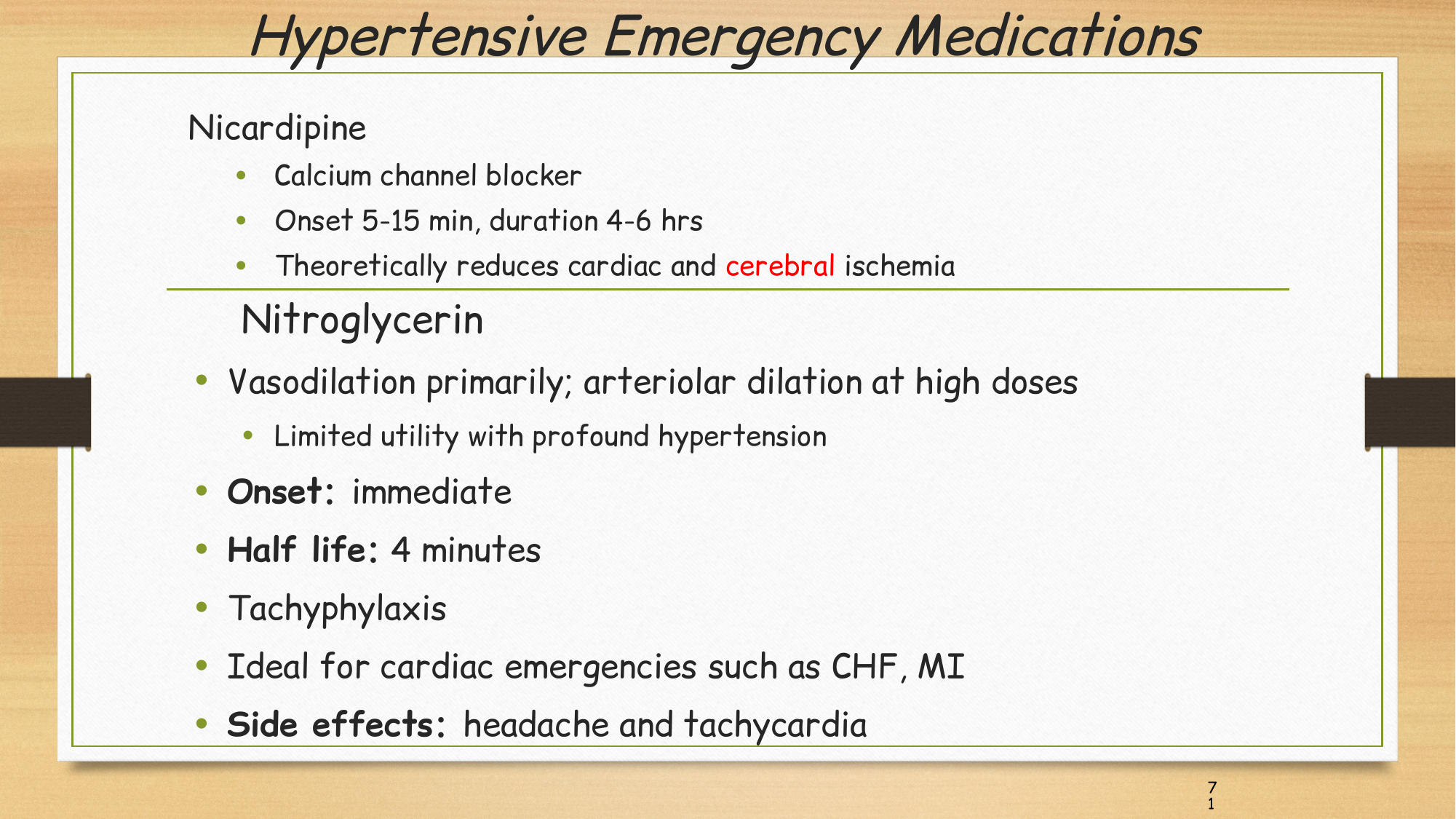

# Hypertensive Emergency Medications
Nicardipine
Calcium channel blocker
Onset 5-15 min, duration 4-6 hrs
Theoretically reduces cardiac and cerebral ischemia
	Nitroglycerin
Vasodilation primarily; arteriolar dilation at high doses
Limited utility with profound hypertension
Onset: immediate
Half life: 4 minutes
Tachyphylaxis
Ideal for cardiac emergencies such as CHF, MI
Side effects: headache and tachycardia
71